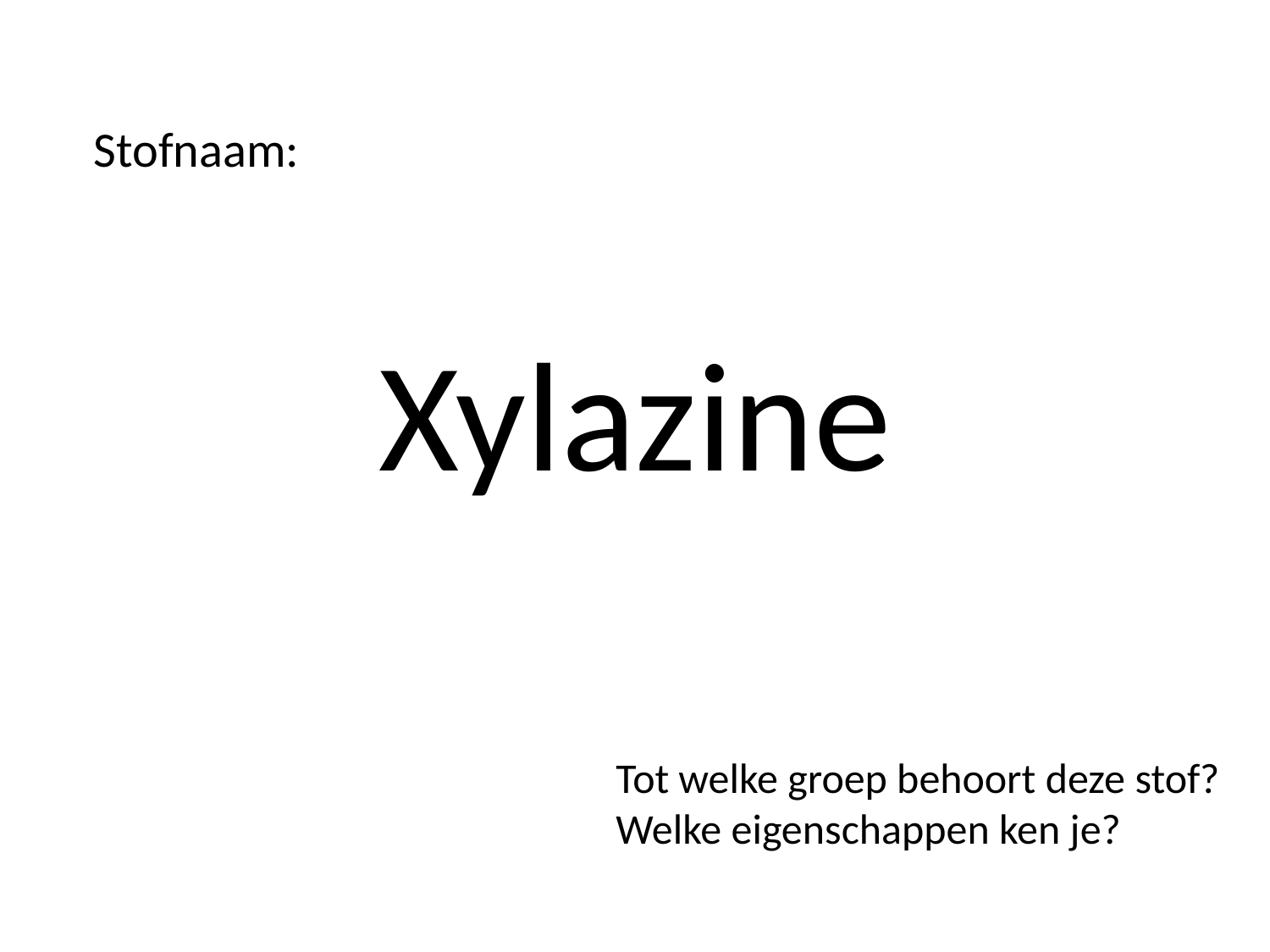

Stofnaam:
# Xylazine
Tot welke groep behoort deze stof? Welke eigenschappen ken je?